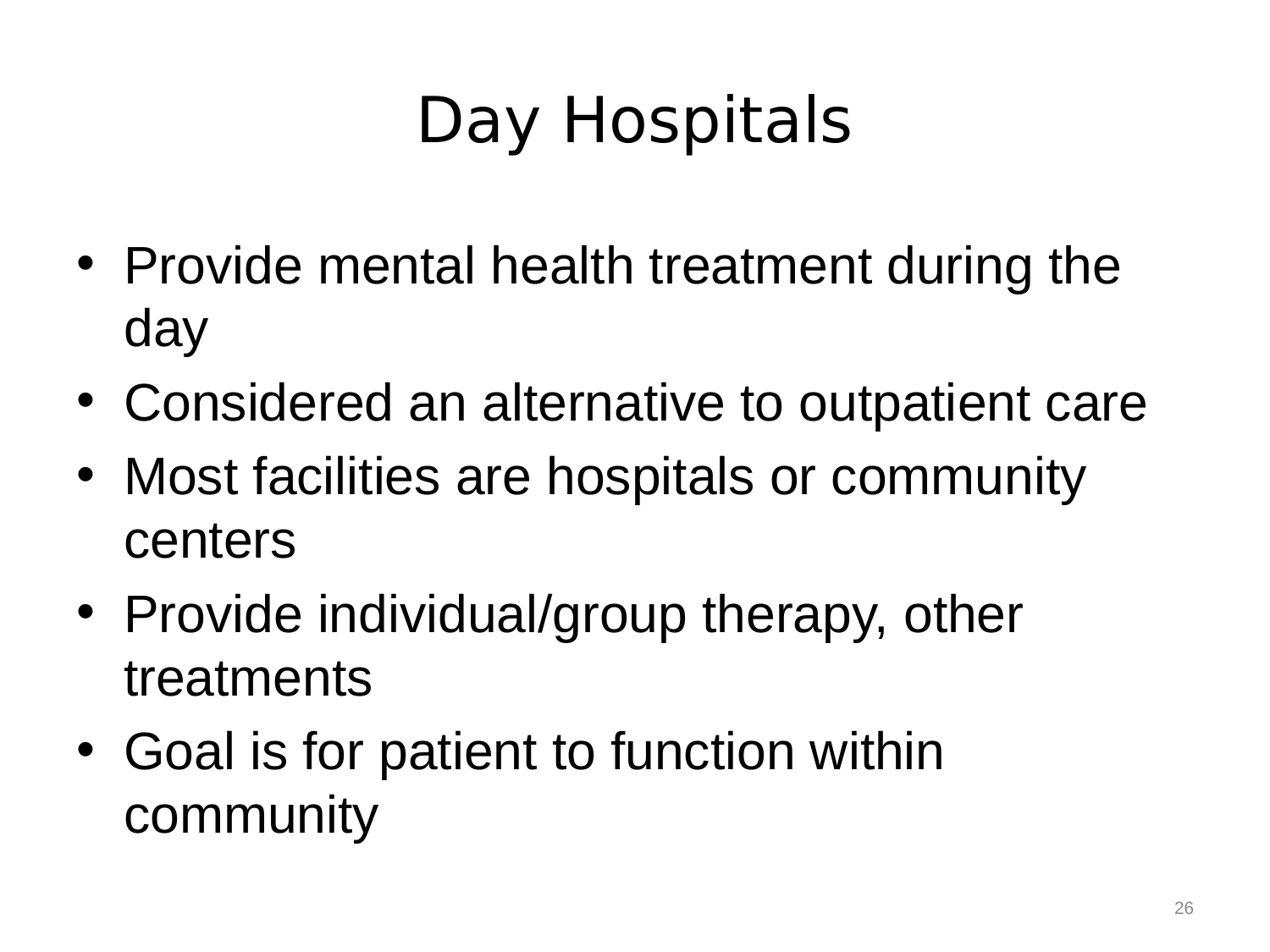

# Day Hospitals
Provide mental health treatment during the day
Considered an alternative to outpatient care
Most facilities are hospitals or community centers
Provide individual/group therapy, other treatments
Goal is for patient to function within community
26